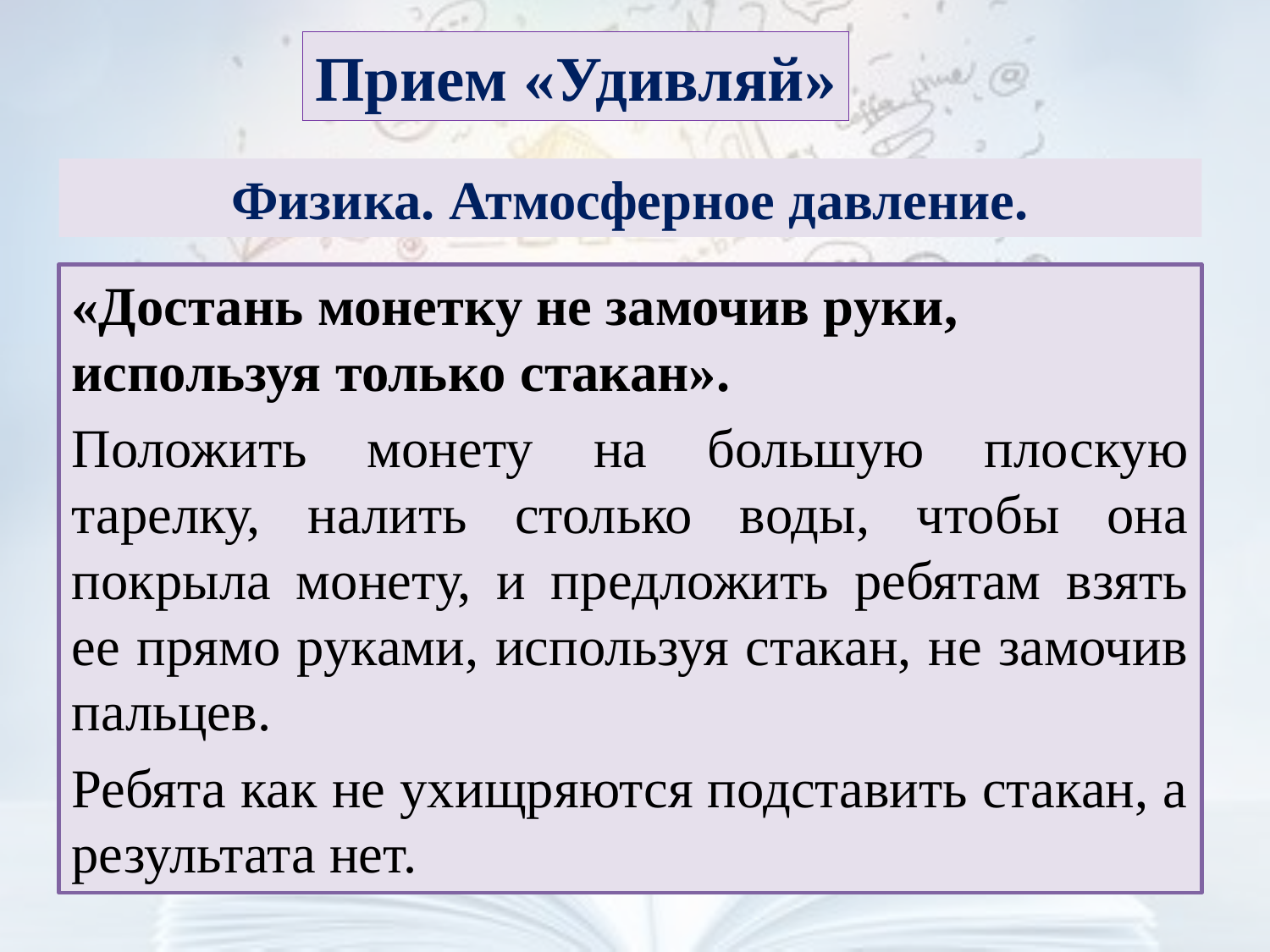

Прием «Удивляй»
# Физика. Атмосферное давление.
«Достань монетку не замочив руки, используя только стакан».
Положить монету на большую плоскую тарелку, налить столько воды, чтобы она покрыла монету, и предложить ребятам взять ее прямо руками, используя стакан, не замочив пальцев.
Ребята как не ухищряются подставить стакан, а результата нет.